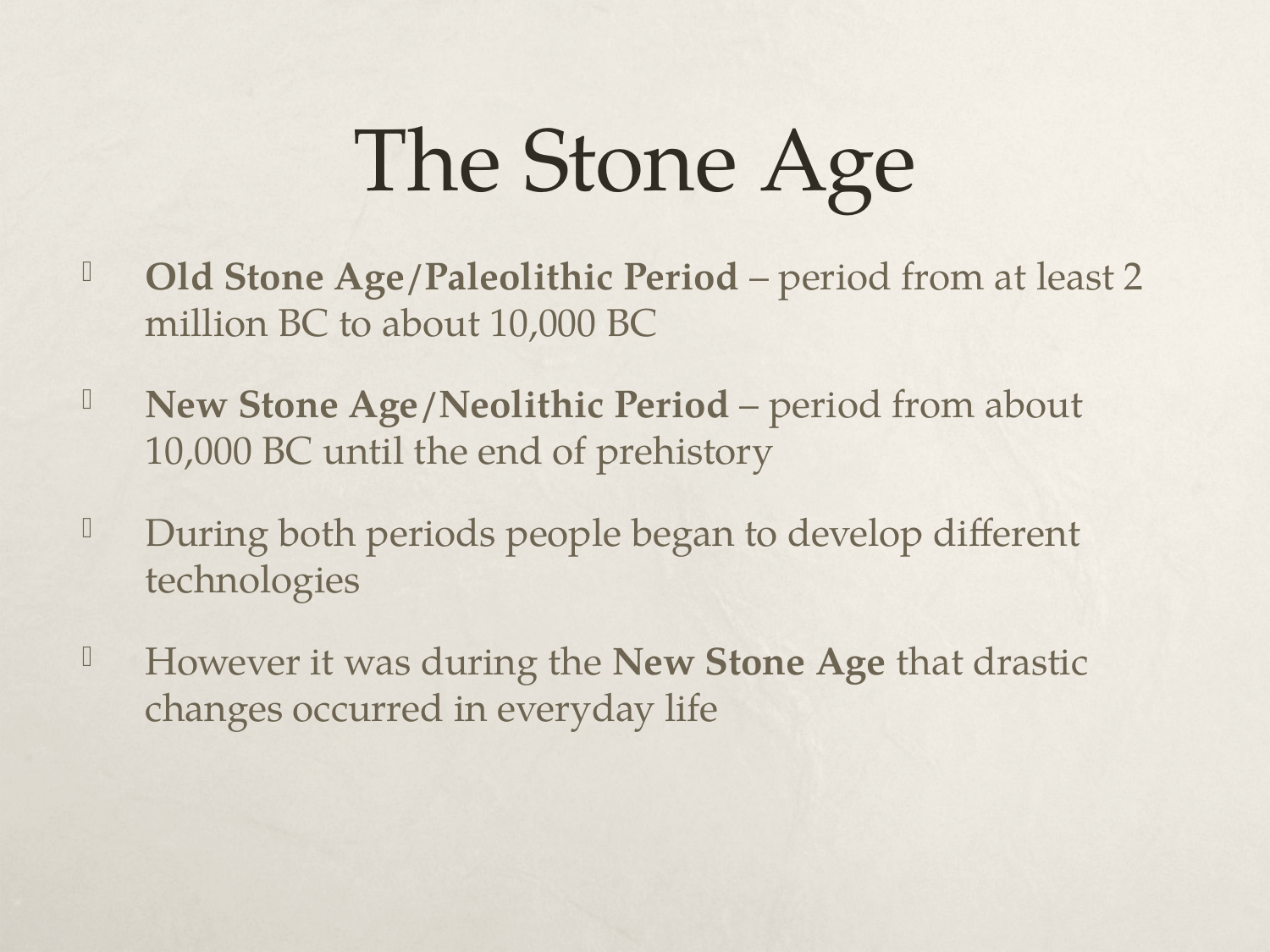

# The Stone Age
Old Stone Age/Paleolithic Period – period from at least 2 million BC to about 10,000 BC
New Stone Age/Neolithic Period – period from about 10,000 BC until the end of prehistory
During both periods people began to develop different technologies
However it was during the New Stone Age that drastic changes occurred in everyday life